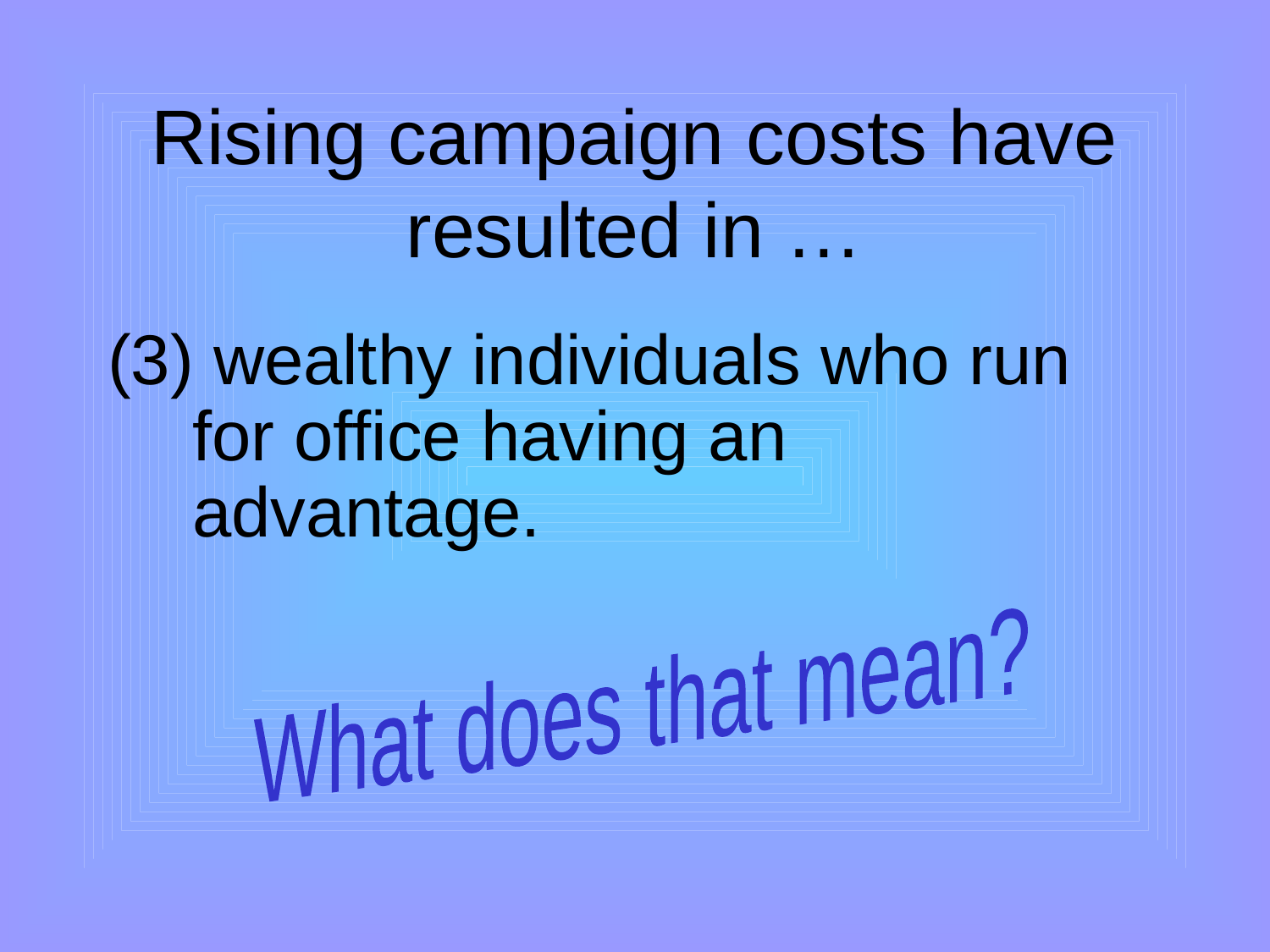

Rising campaign costs have resulted in …
(3) wealthy individuals who run for office having an advantage.
What does that mean?